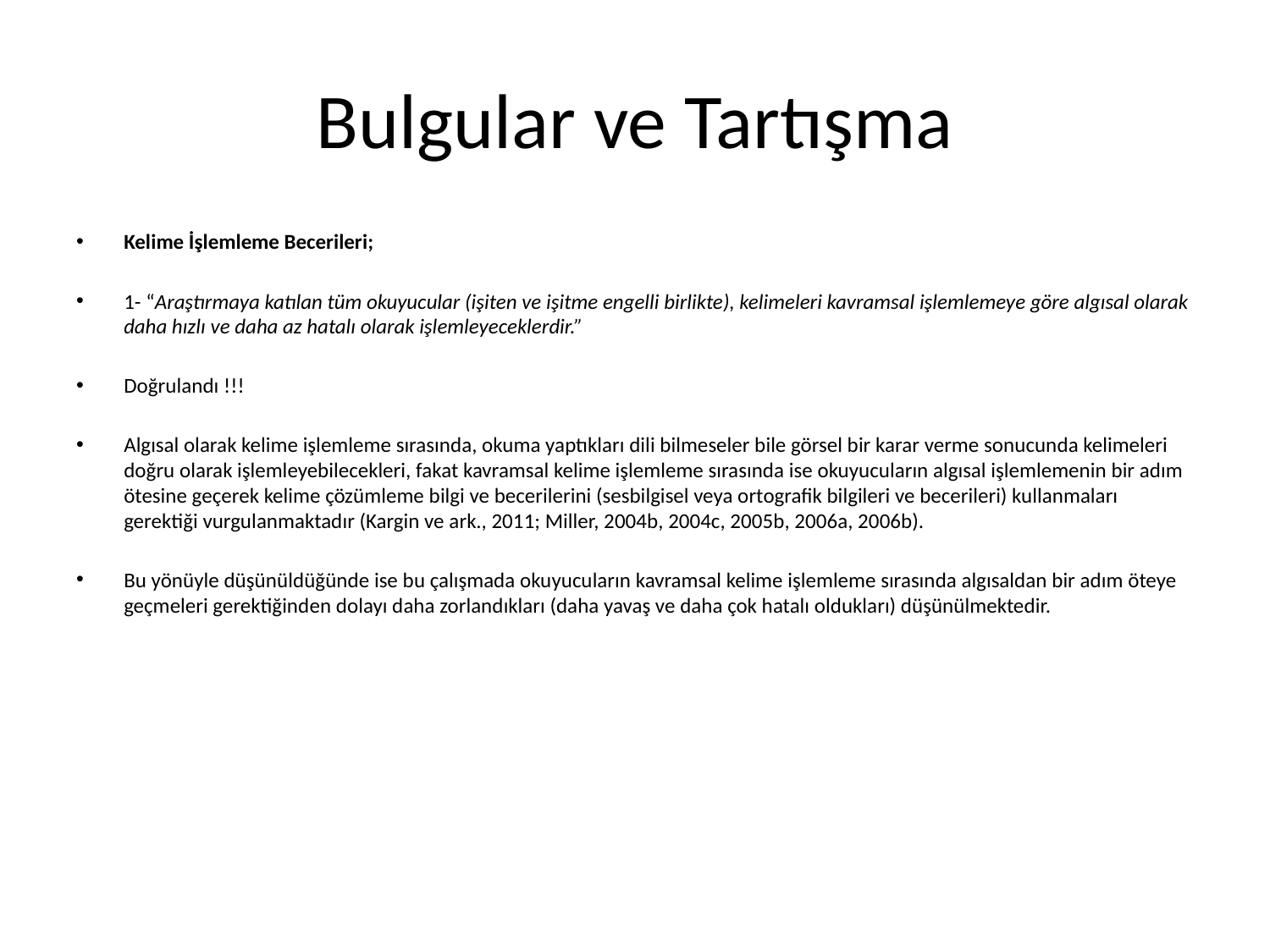

# Bulgular ve Tartışma
Kelime İşlemleme Becerileri;

1- “Araştırmaya katılan tüm okuyucular (işiten ve işitme engelli birlikte), kelimeleri kavramsal işlemlemeye göre algısal olarak daha hızlı ve daha az hatalı olarak işlemleyeceklerdir.”

Doğrulandı !!!

Algısal olarak kelime işlemleme sırasında, okuma yaptıkları dili bilmeseler bile görsel bir karar verme sonucunda kelimeleri doğru olarak işlemleyebilecekleri, fakat kavramsal kelime işlemleme sırasında ise okuyucuların algısal işlemlemenin bir adım ötesine geçerek kelime çözümleme bilgi ve becerilerini (sesbilgisel veya ortografik bilgileri ve becerileri) kullanmaları gerektiği vurgulanmaktadır (Kargin ve ark., 2011; Miller, 2004b, 2004c, 2005b, 2006a, 2006b).

Bu yönüyle düşünüldüğünde ise bu çalışmada okuyucuların kavramsal kelime işlemleme sırasında algısaldan bir adım öteye geçmeleri gerektiğinden dolayı daha zorlandıkları (daha yavaş ve daha çok hatalı oldukları) düşünülmektedir.